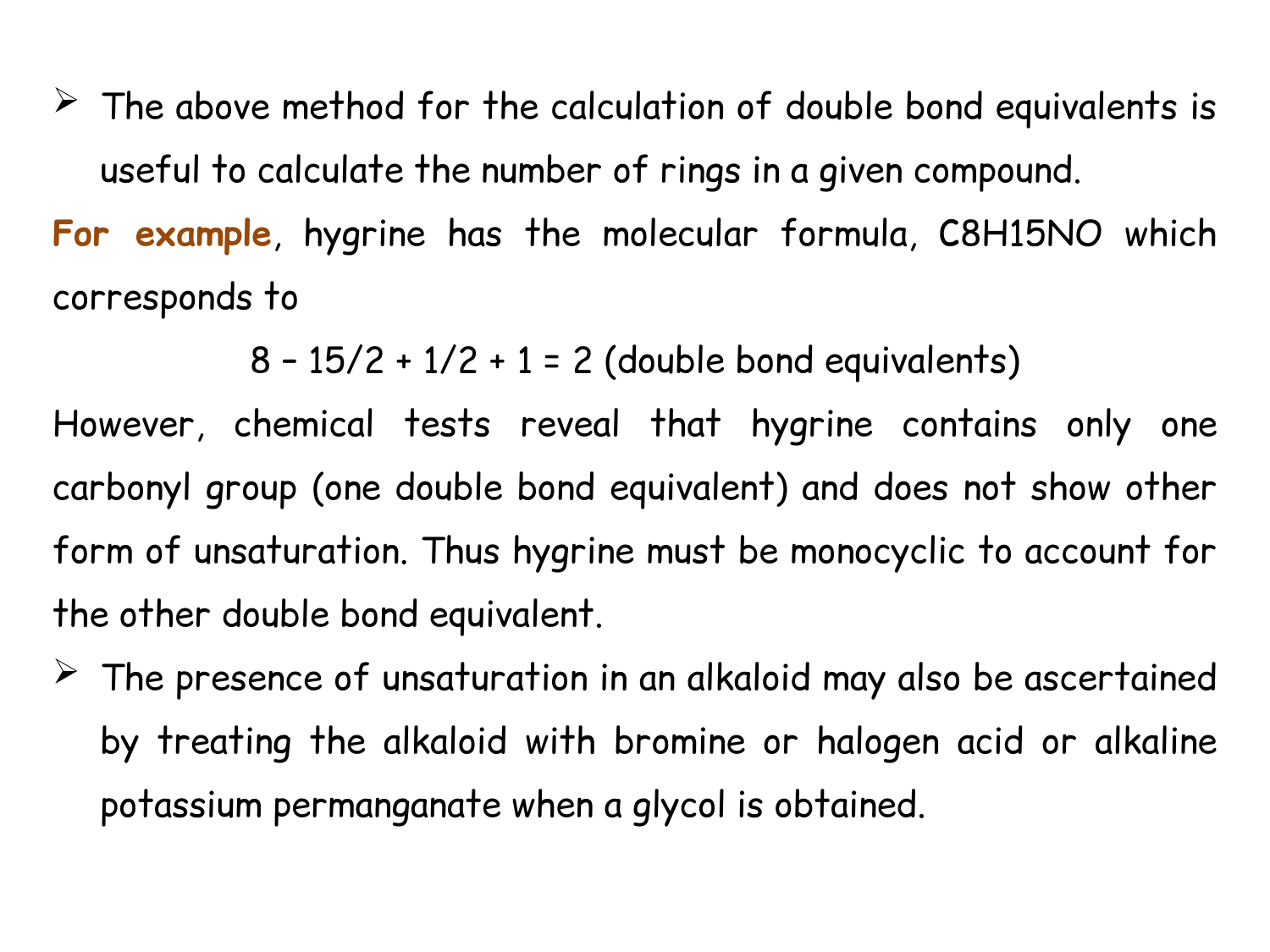

The above method for the calculation of double bond equivalents is useful to calculate the number of rings in a given compound.
For example, hygrine has the molecular formula, C8H15NO which corresponds to
8 – 15/2 + 1/2 + 1 = 2 (double bond equivalents)
However, chemical tests reveal that hygrine contains only one carbonyl group (one double bond equivalent) and does not show other form of unsaturation. Thus hygrine must be monocyclic to account for the other double bond equivalent.
The presence of unsaturation in an alkaloid may also be ascertained by treating the alkaloid with bromine or halogen acid or alkaline potassium permanganate when a glycol is obtained.